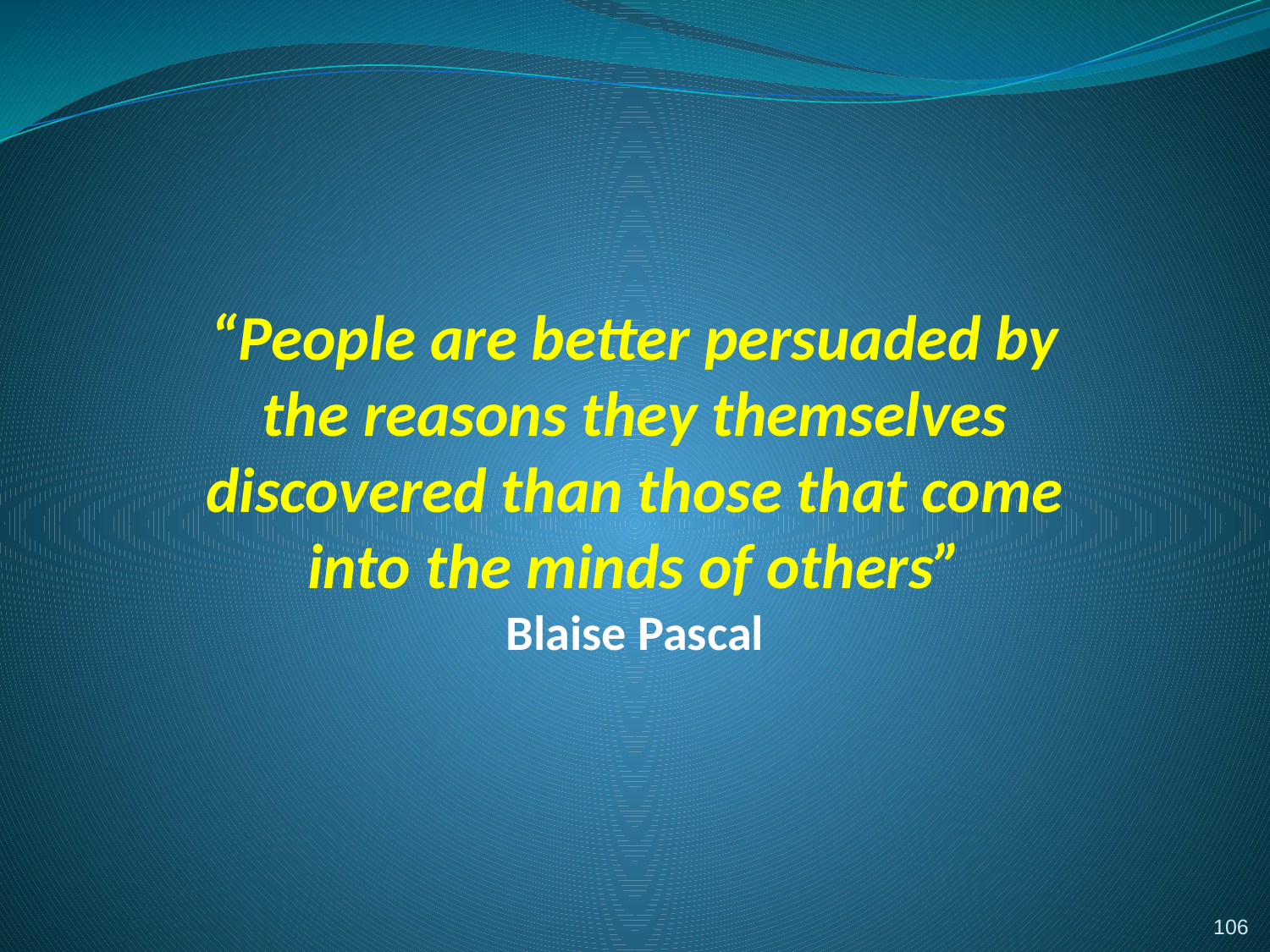

# “People are better persuaded by the reasons they themselves discovered than those that come into the minds of others” Blaise Pascal
106